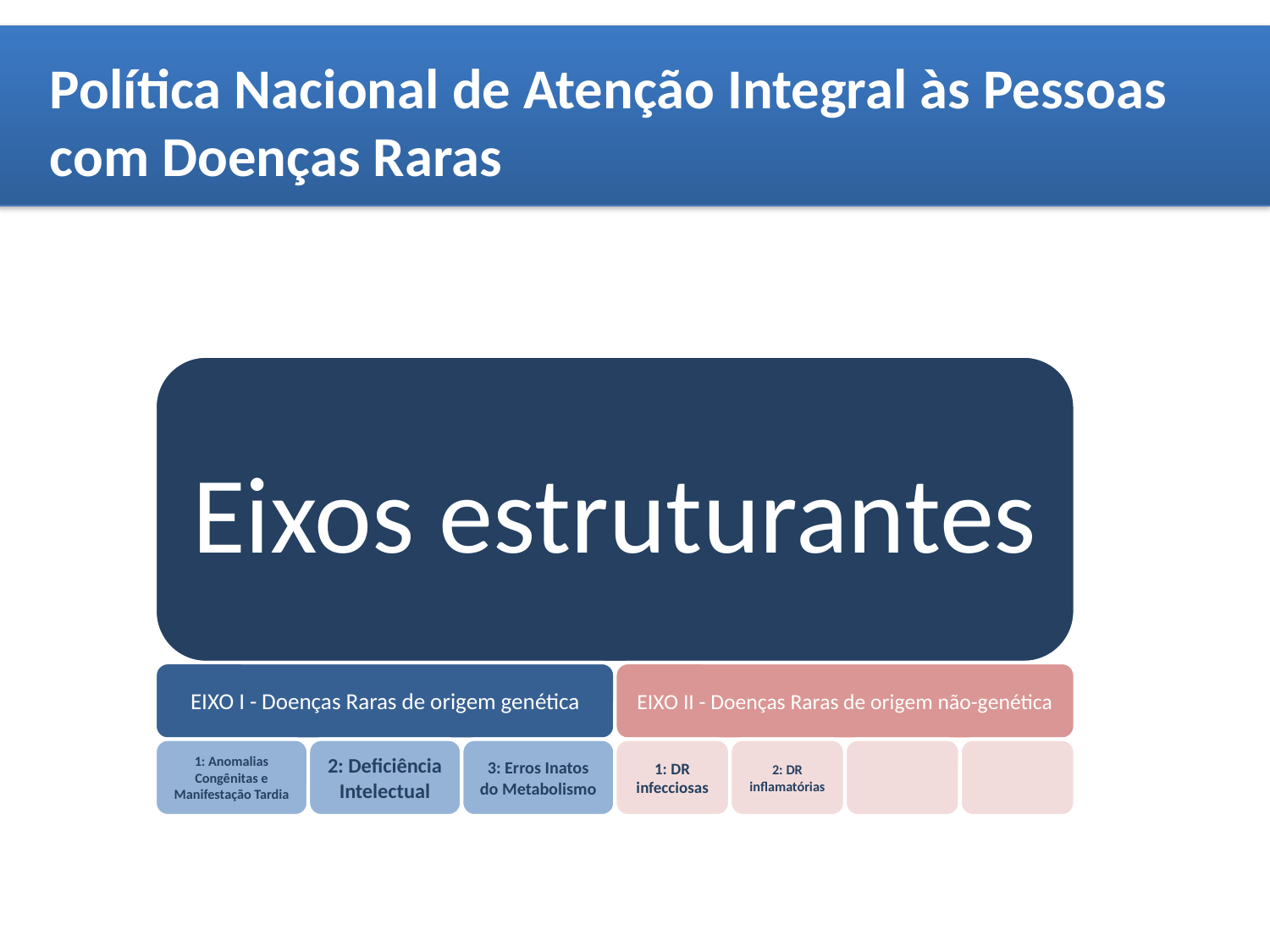

Política Nacional de Atenção Integral às Pessoas com Doenças Raras
Política Nacional de Atenção Integral às Pessoas com Doenças Raras
Política Nacional de Atenção Integral às Pessoas com Doenças Raras

Eixos estruturantes
1: Anomalias Congênitas e Manifestação Tardia
2: Deficiência Intelectual
3: Erros Inatos do Metabolismo
EIXO II - Doenças Raras de origem não-genética
EIXO I - Doenças Raras de origem genética
1: DR infecciosas
2: DR inflamatórias